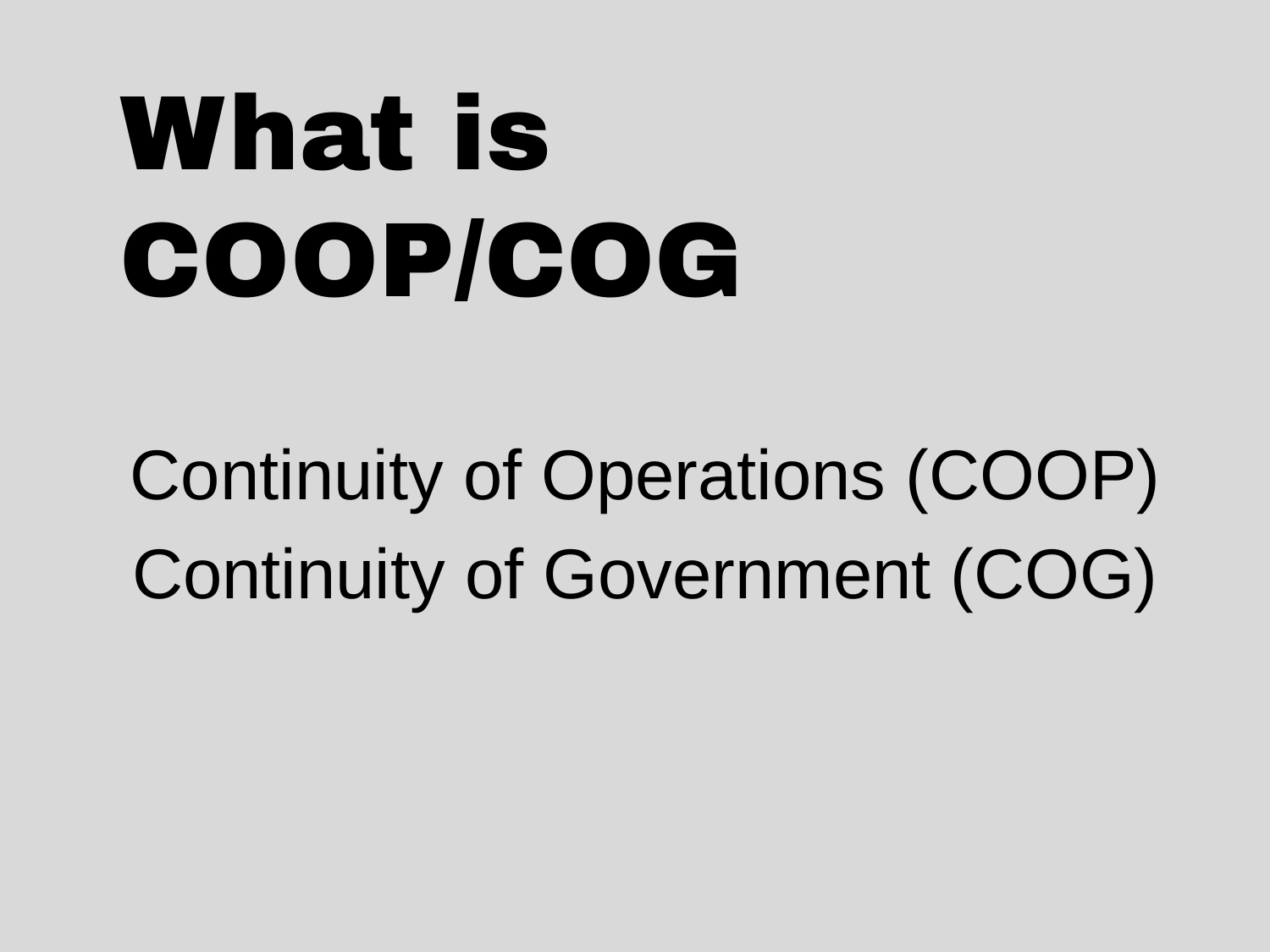

# What is COOP/COG
Continuity of Operations (COOP)
Continuity of Government (COG)